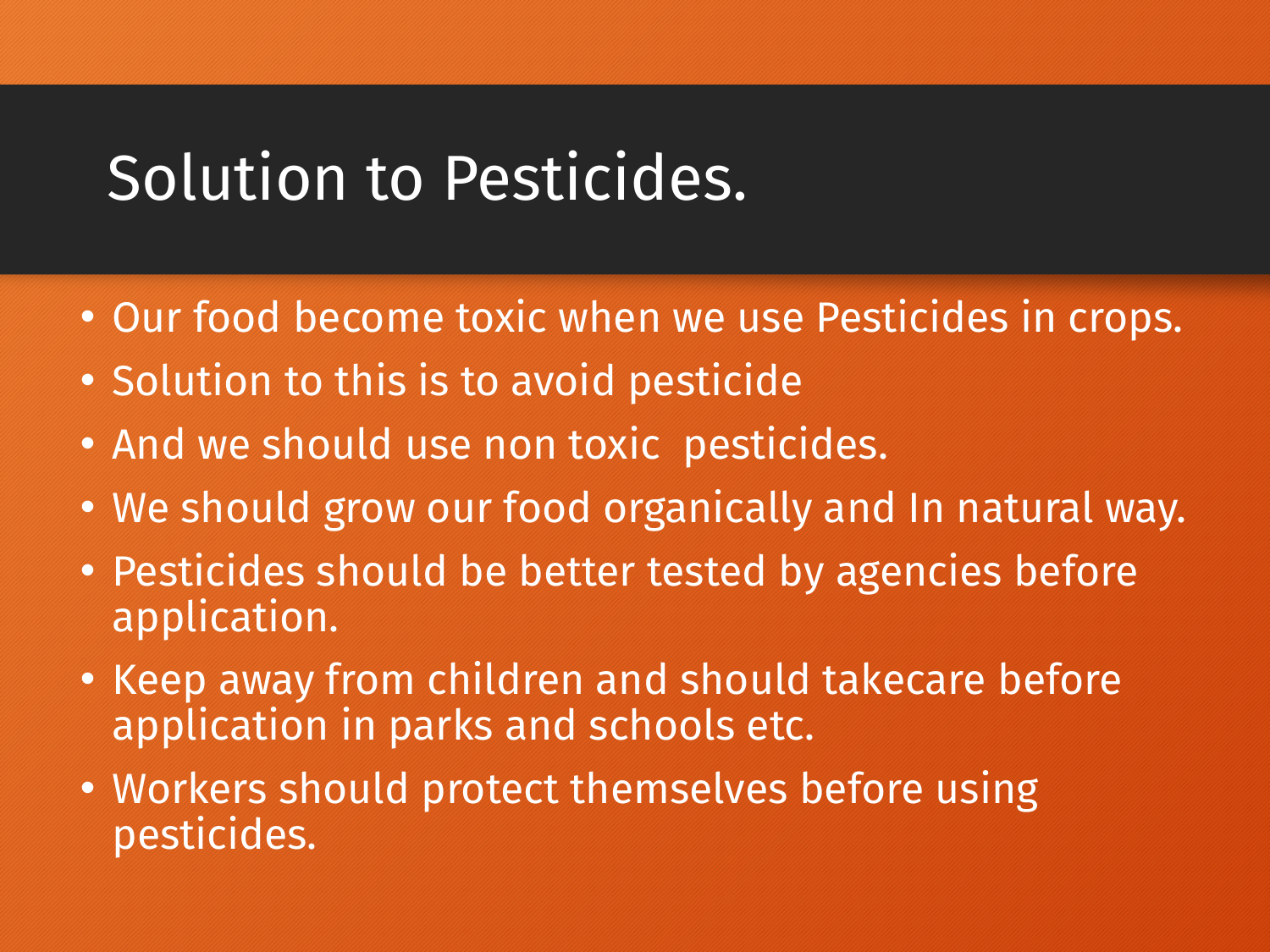

# Solution to Pesticides.
Our food become toxic when we use Pesticides in crops.
Solution to this is to avoid pesticide
And we should use non toxic  pesticides.
We should grow our food organically and In natural way.
Pesticides should be better tested by agencies before application.
Keep away from children and should takecare before application in parks and schools etc.
Workers should protect themselves before using pesticides.